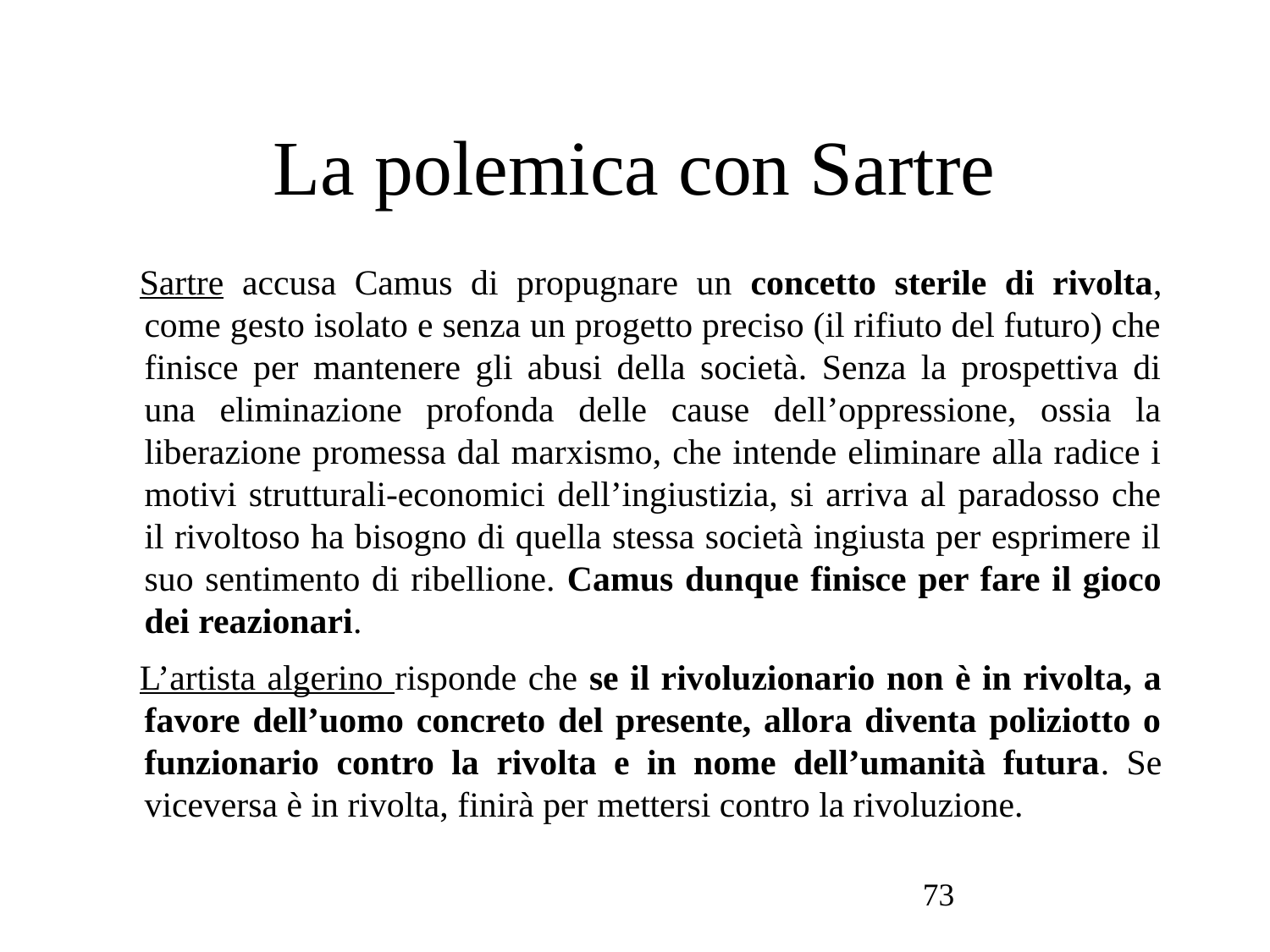

# La polemica con Sartre
Sartre accusa Camus di propugnare un concetto sterile di rivolta, come gesto isolato e senza un progetto preciso (il rifiuto del futuro) che finisce per mantenere gli abusi della società. Senza la prospettiva di una eliminazione profonda delle cause dell’oppressione, ossia la liberazione promessa dal marxismo, che intende eliminare alla radice i motivi strutturali-economici dell’ingiustizia, si arriva al paradosso che il rivoltoso ha bisogno di quella stessa società ingiusta per esprimere il suo sentimento di ribellione. Camus dunque finisce per fare il gioco dei reazionari.
L’artista algerino risponde che se il rivoluzionario non è in rivolta, a favore dell’uomo concreto del presente, allora diventa poliziotto o funzionario contro la rivolta e in nome dell’umanità futura. Se viceversa è in rivolta, finirà per mettersi contro la rivoluzione.
73